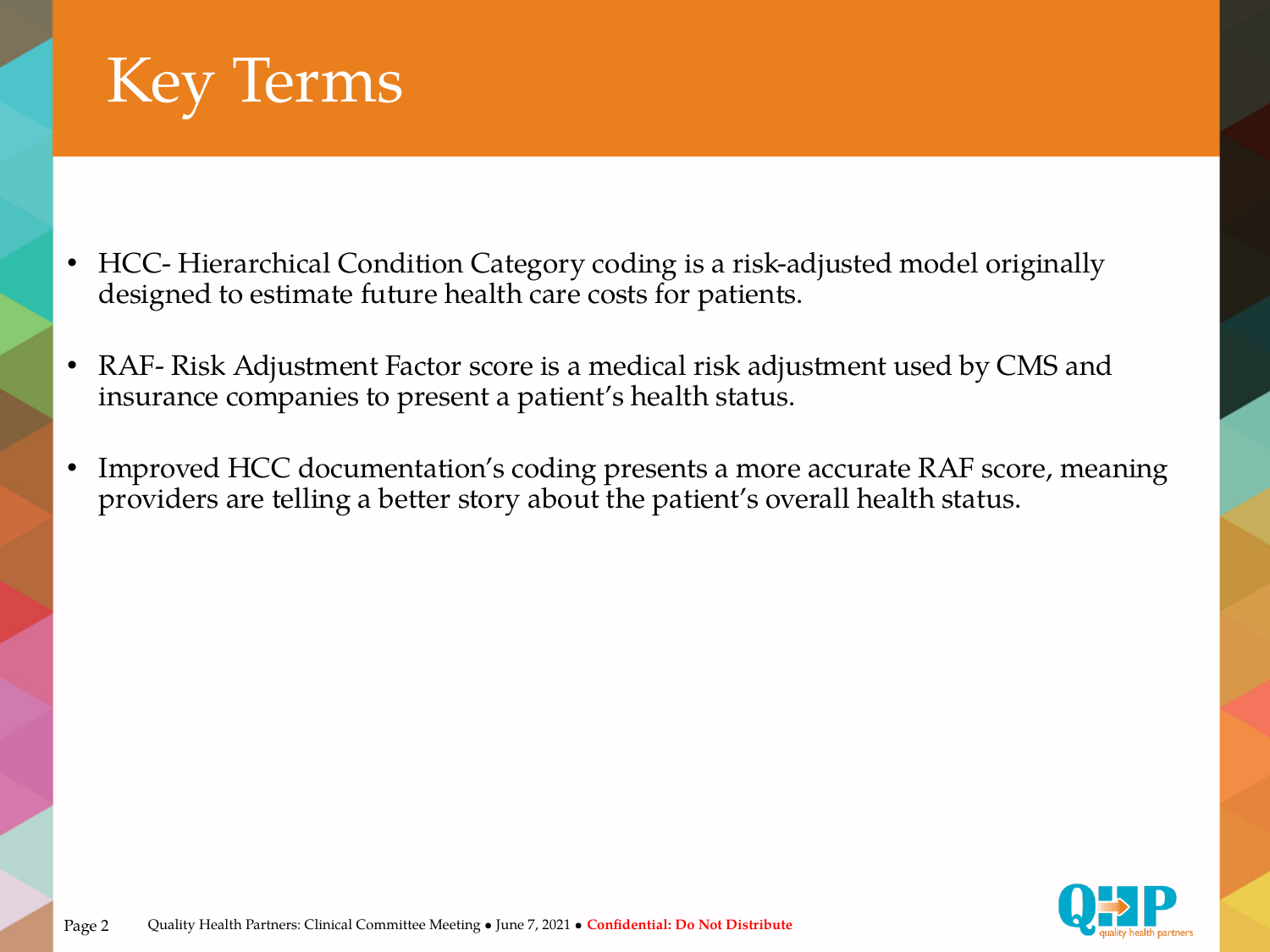

# Key Terms

HCC- Hierarchical Condition Category coding is a risk-adjusted model originally designed to estimate future health care costs for patients.

RAF- Risk Adjustment Factor score is a medical risk adjustment used by CMS and insurance companies to present a patient’s health status.

Improved HCC documentation’s coding presents a more accurate RAF score, meaning providers are telling a better story about the patient’s overall health status.

Page 2